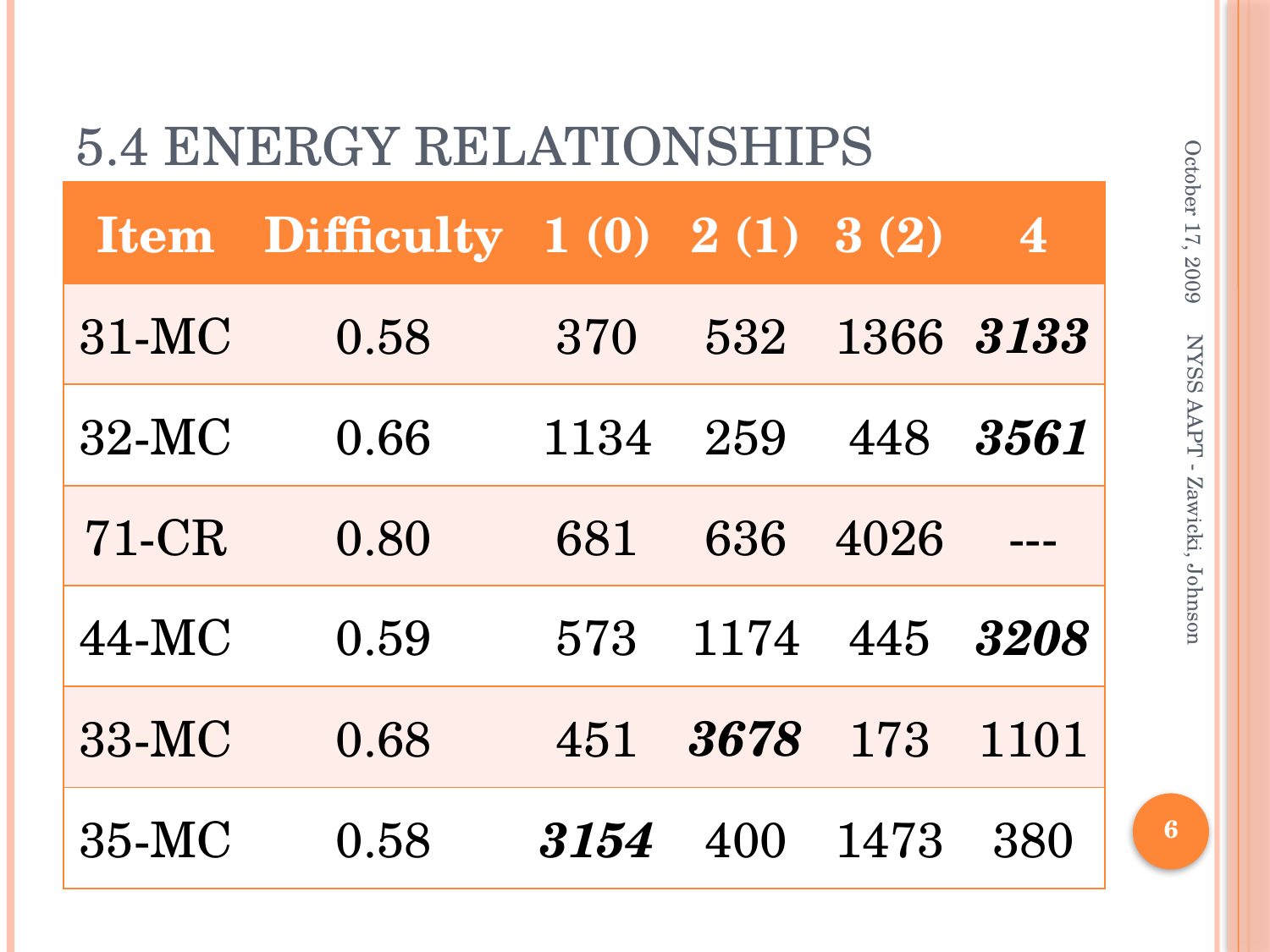

# 5.4 Energy Relationships
October 17, 2009
| Item | Difficulty | 1 (0) | 2 (1) | 3 (2) | 4 |
| --- | --- | --- | --- | --- | --- |
| 31-MC | 0.58 | 370 | 532 | 1366 | 3133 |
| 32-MC | 0.66 | 1134 | 259 | 448 | 3561 |
| 71-CR | 0.80 | 681 | 636 | 4026 | --- |
| 44-MC | 0.59 | 573 | 1174 | 445 | 3208 |
| 33-MC | 0.68 | 451 | 3678 | 173 | 1101 |
| 35-MC | 0.58 | 3154 | 400 | 1473 | 380 |
NYSS AAPT - Zawicki, Johnson
6